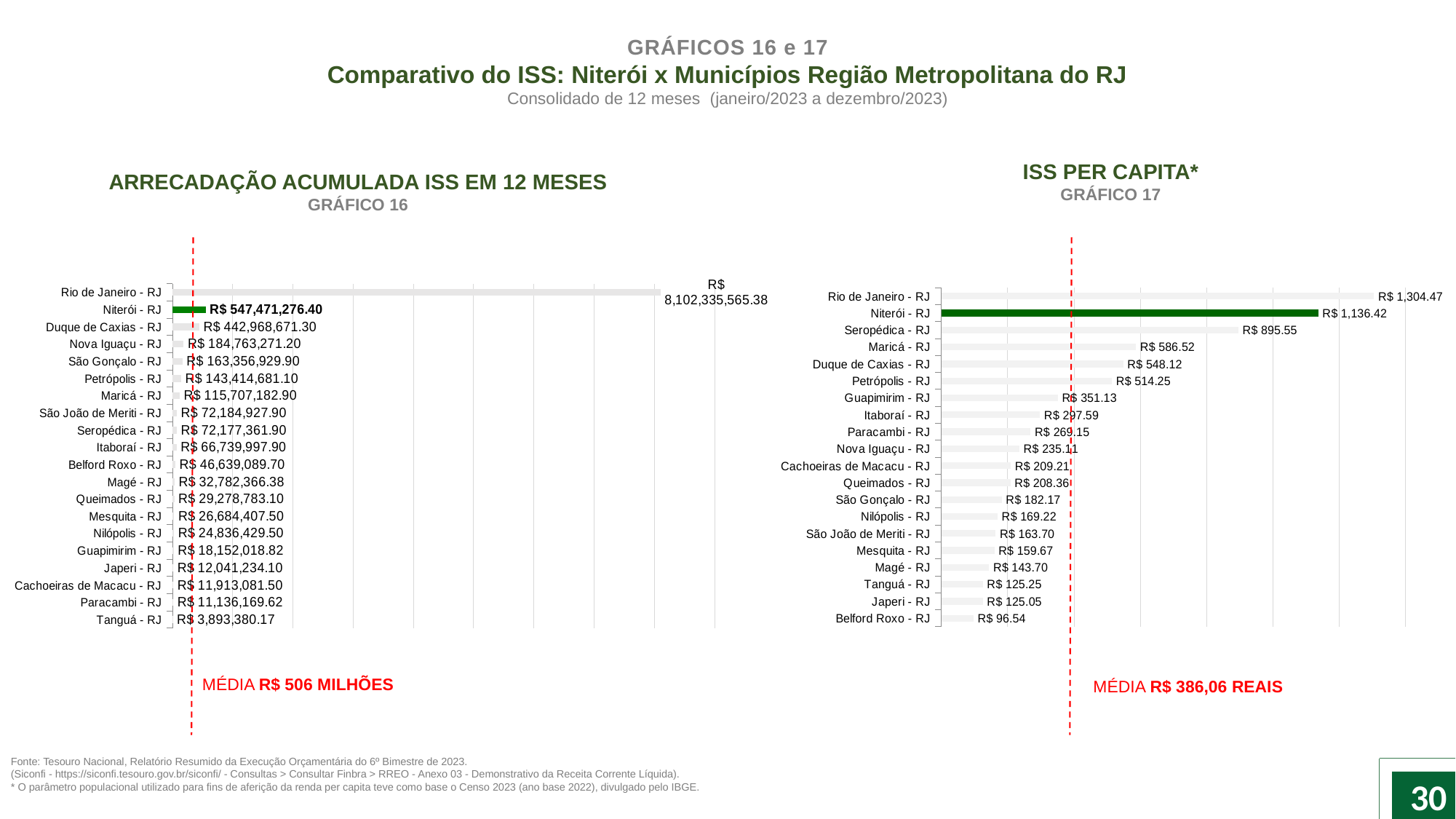

GRÁFICOS 16 e 17
Comparativo do ISS: Niterói x Municípios Região Metropolitana do RJ
Consolidado de 12 meses  (janeiro/2023 a dezembro/2023)
ISS PER CAPITA*
GRÁFICO 17

ARRECADAÇÃO ACUMULADA ISS EM 12 MESES
GRÁFICO 16

### Chart

| Category |  |
|---|---|
| Tanguá - RJ | 3893380.17 |
| Paracambi - RJ | 11136169.62 |
| Cachoeiras de Macacu - RJ | 11913081.5 |
| Japeri - RJ | 12041234.1 |
| Guapimirim - RJ | 18152018.82 |
| Nilópolis - RJ | 24836429.5 |
| Mesquita - RJ | 26684407.5 |
| Queimados - RJ | 29278783.1 |
| Magé - RJ | 32782366.38 |
| Belford Roxo - RJ | 46639089.7 |
| Itaboraí - RJ | 66739997.9 |
| Seropédica - RJ | 72177361.9 |
| São João de Meriti - RJ | 72184927.9 |
| Maricá - RJ | 115707182.9 |
| Petrópolis - RJ | 143414681.1 |
| São Gonçalo - RJ | 163356929.9 |
| Nova Iguaçu - RJ | 184763271.2 |
| Duque de Caxias - RJ | 442968671.3 |
| Niterói - RJ | 547471276.4 |
| Rio de Janeiro - RJ | 8102335565.38 |

[unsupported chart]

MÉDIA R$ 506 MILHÕES
MÉDIA R$ 386,06 REAIS
Fonte: Tesouro Nacional, Relatório Resumido da Execução Orçamentária do 6º Bimestre de 2023.
(Siconfi - https://siconfi.tesouro.gov.br/siconfi/ - Consultas > Consultar Finbra > RREO - Anexo 03 - Demonstrativo da Receita Corrente Líquida).
* O parâmetro populacional utilizado para fins de aferição da renda per capita teve como base o Censo 2023 (ano base 2022), divulgado pelo IBGE.
30